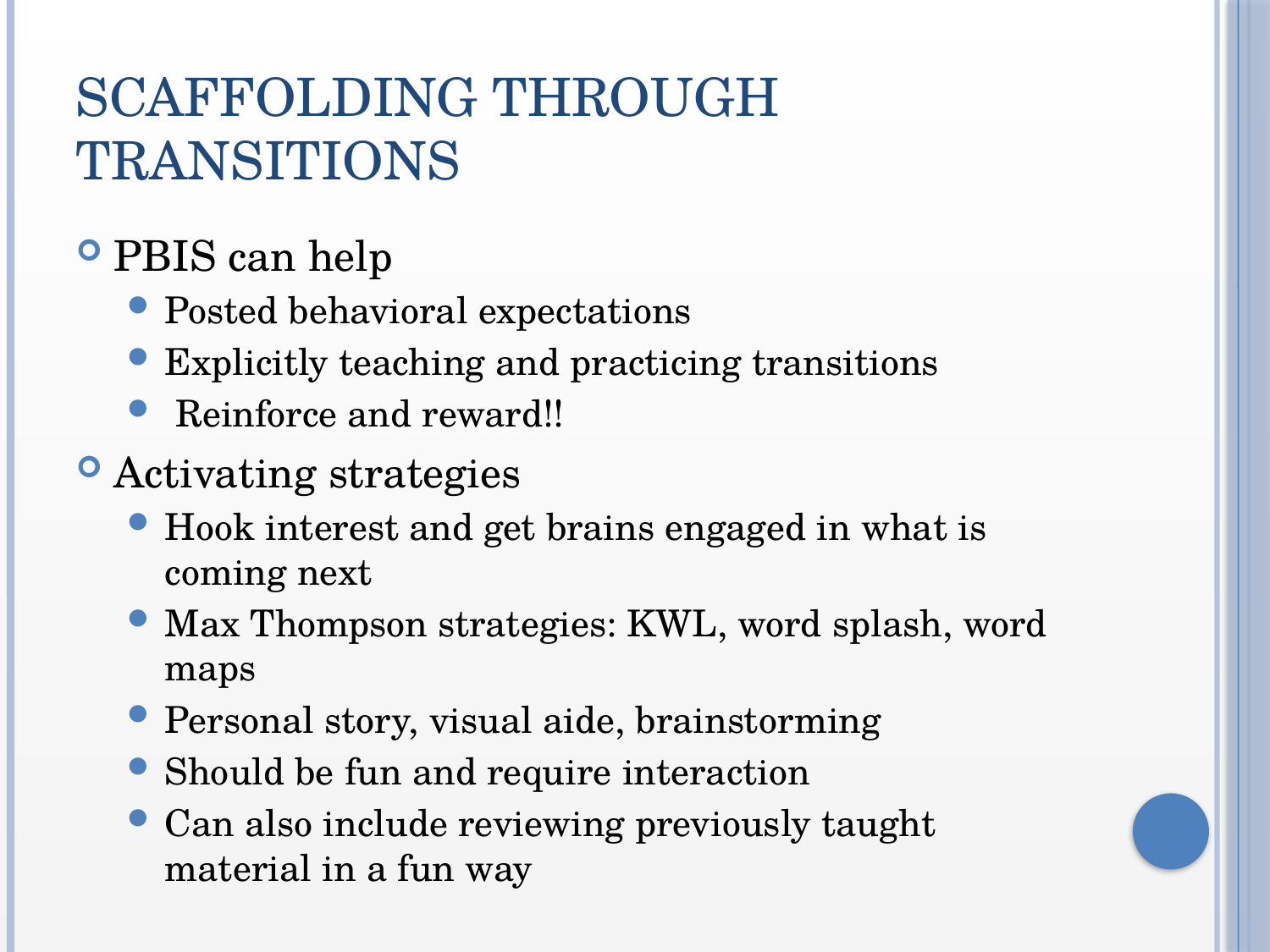

# Scaffolding through transitions
PBIS can help
Posted behavioral expectations
Explicitly teaching and practicing transitions
 Reinforce and reward!!
Activating strategies
Hook interest and get brains engaged in what is coming next
Max Thompson strategies: KWL, word splash, word maps
Personal story, visual aide, brainstorming
Should be fun and require interaction
Can also include reviewing previously taught material in a fun way